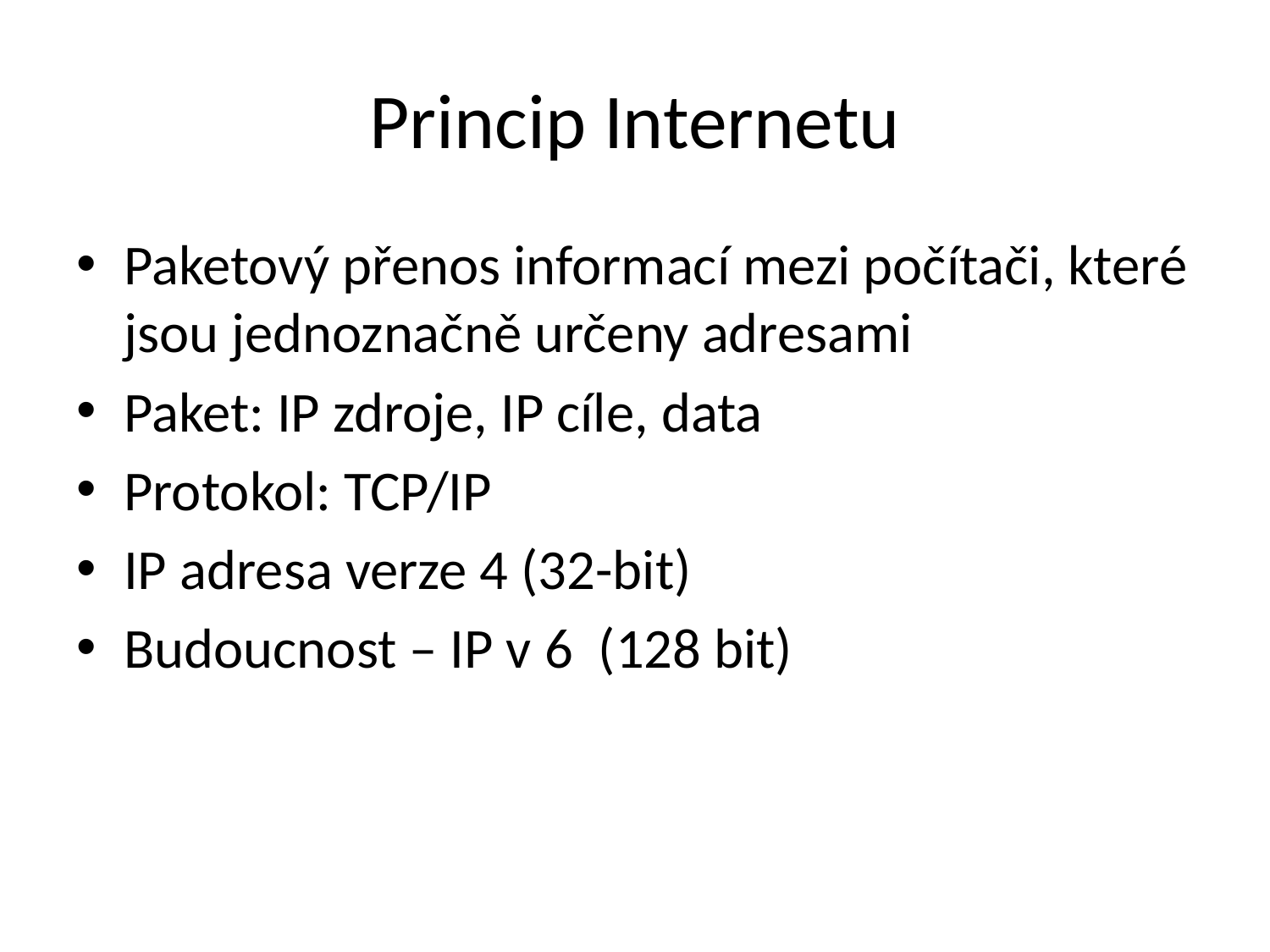

# Princip Internetu
Paketový přenos informací mezi počítači, které jsou jednoznačně určeny adresami
Paket: IP zdroje, IP cíle, data
Protokol: TCP/IP
IP adresa verze 4 (32-bit)
Budoucnost – IP v 6  (128 bit)